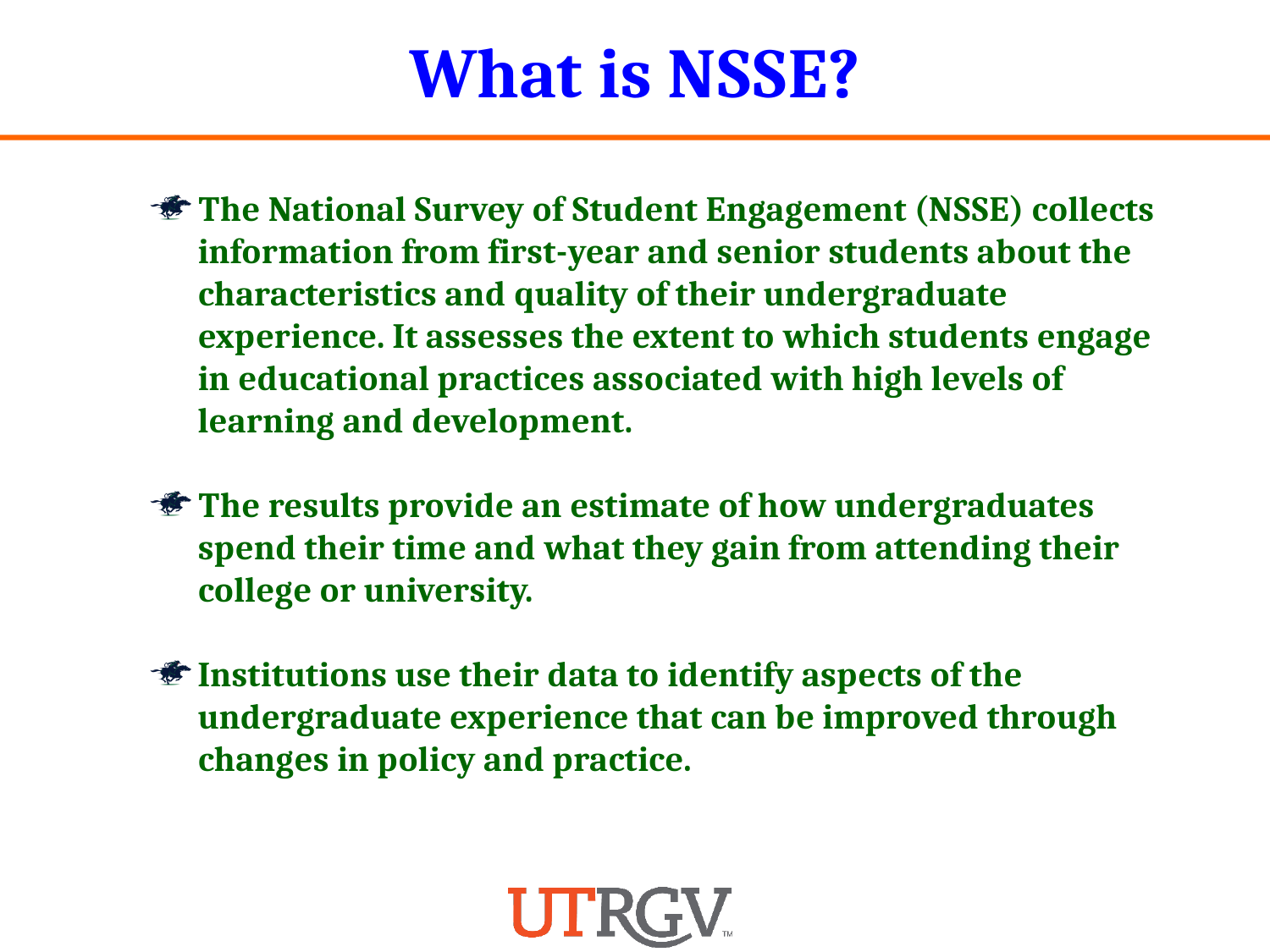

What is NSSE?

The National Survey of Student Engagement (NSSE) collects information from first-year and senior students about the characteristics and quality of their undergraduate experience. It assesses the extent to which students engage in educational practices associated with high levels of learning and development.

The results provide an estimate of how undergraduates spend their time and what they gain from attending their college or university.

Institutions use their data to identify aspects of the undergraduate experience that can be improved through changes in policy and practice.